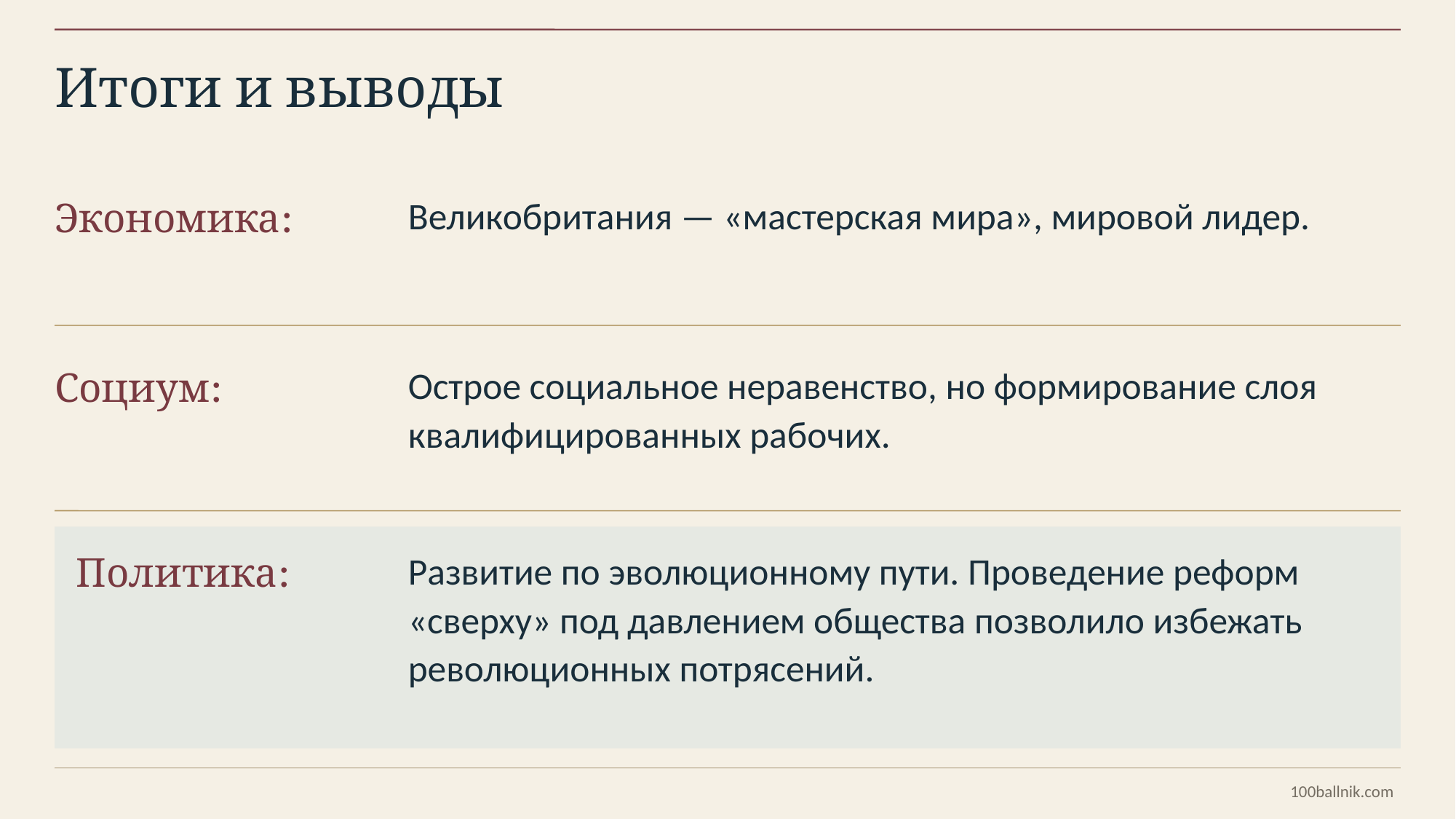

Итоги и выводы
Экономика:
Великобритания — «мастерская мира», мировой лидер.

Социум:
Острое социальное неравенство, но формирование слоя квалифицированных рабочих.

Политика:
Развитие по эволюционному пути. Проведение реформ «сверху» под давлением общества позволило избежать революционных потрясений.

100ballnik.com